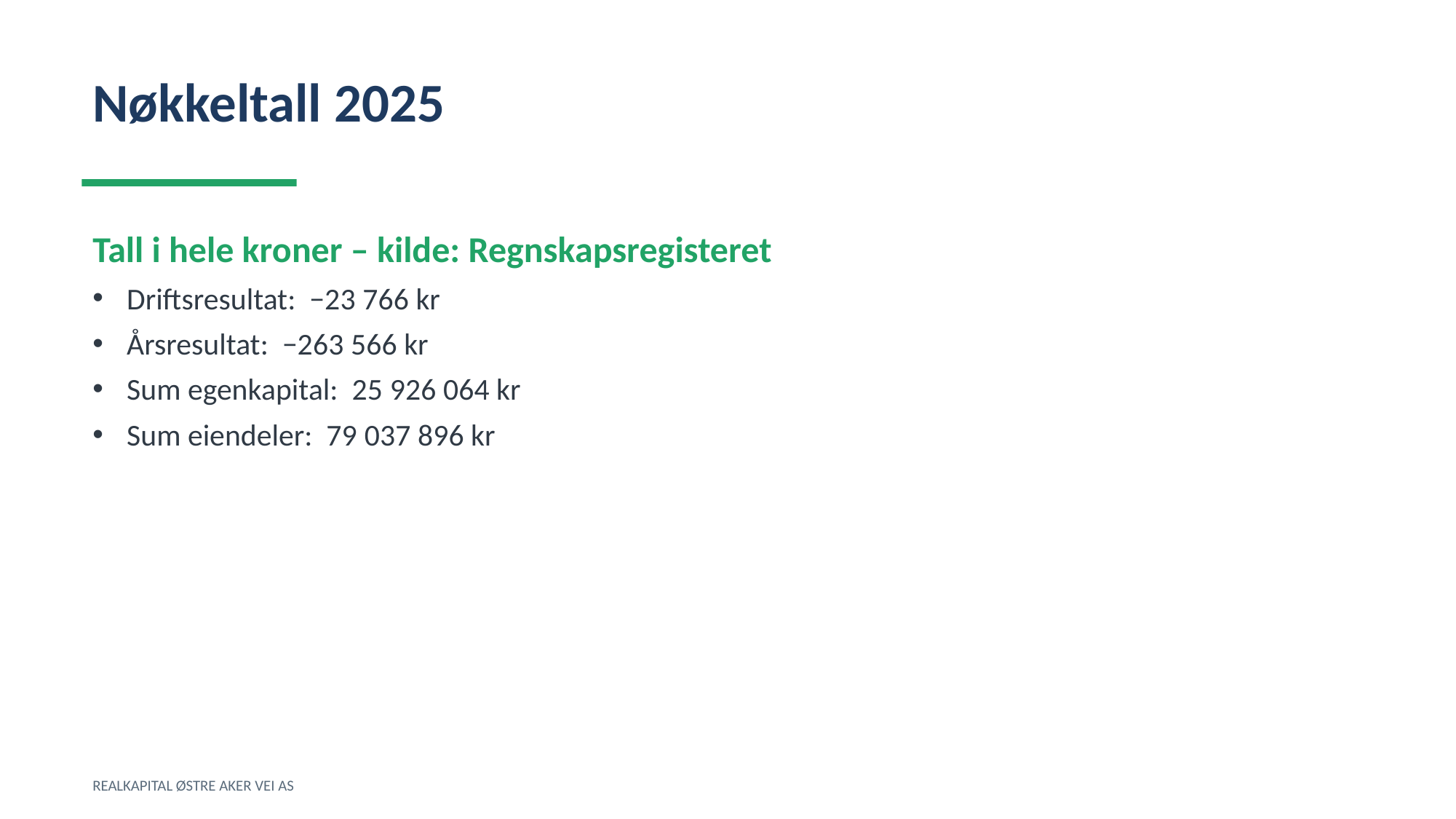

Nøkkeltall 2025

Tall i hele kroner – kilde: Regnskapsregisteret
Driftsresultat:  −23 766 kr
Årsresultat:  −263 566 kr
Sum egenkapital:  25 926 064 kr
Sum eiendeler:  79 037 896 kr
REALKAPITAL ØSTRE AKER VEI AS